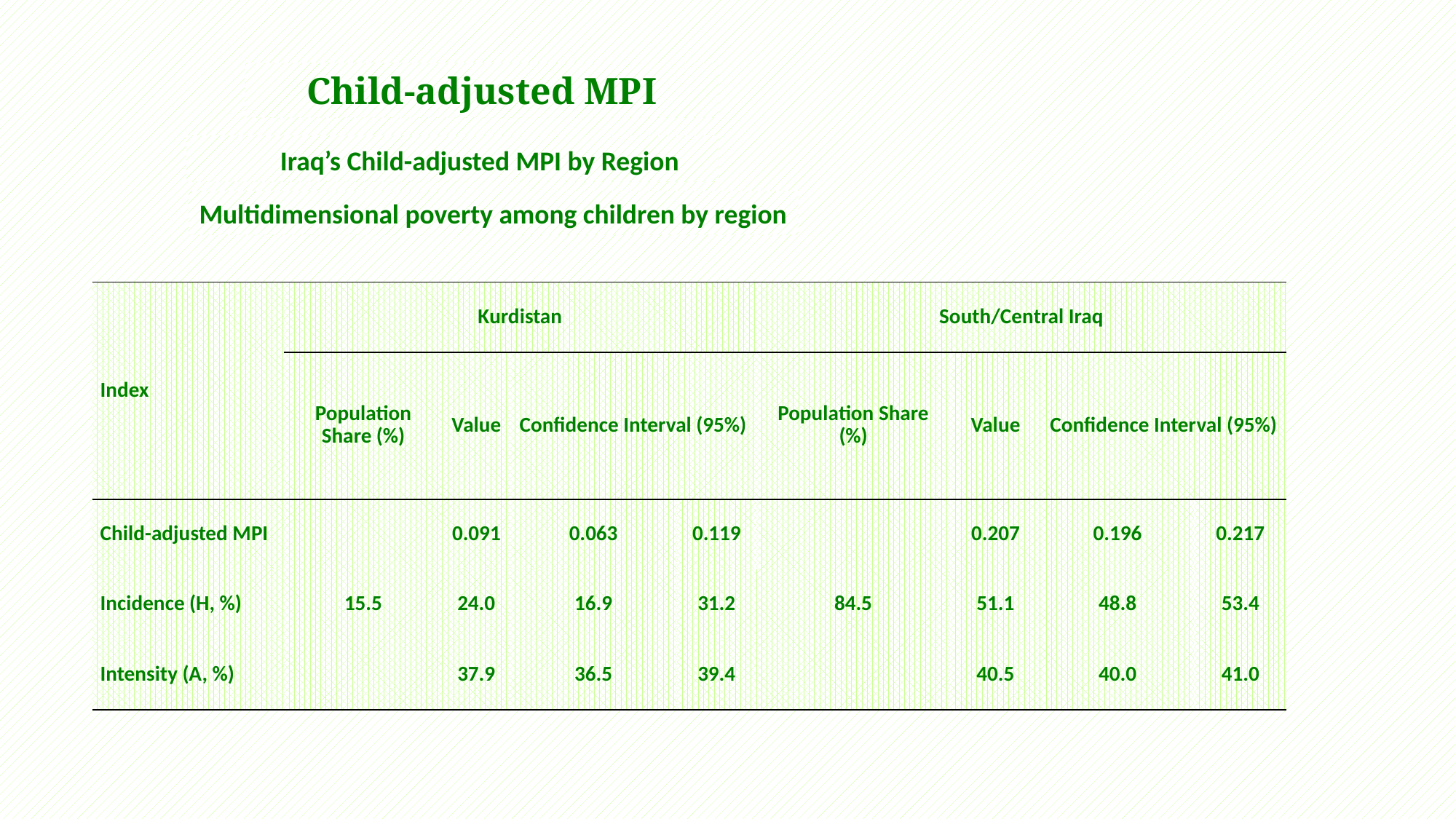

Child-adjusted MPI
Iraq’s Child-adjusted MPI by Region
Multidimensional poverty among children by region
| Index | Kurdistan |  |  |  | South/Central Iraq |  |  |  |
| --- | --- | --- | --- | --- | --- | --- | --- | --- |
|  | Population Share (%) | Value | Confidence Interval (95%) |  | Population Share (%) | Value | Confidence Interval (95%) |  |
| Child-adjusted MPI | 15.5 | 0.091 | 0.063 | 0.119 | 84.5 | 0.207 | 0.196 | 0.217 |
| Incidence (H, %) |  | 24.0 | 16.9 | 31.2 |  | 51.1 | 48.8 | 53.4 |
| Intensity (A, %) |  | 37.9 | 36.5 | 39.4 |  | 40.5 | 40.0 | 41.0 |